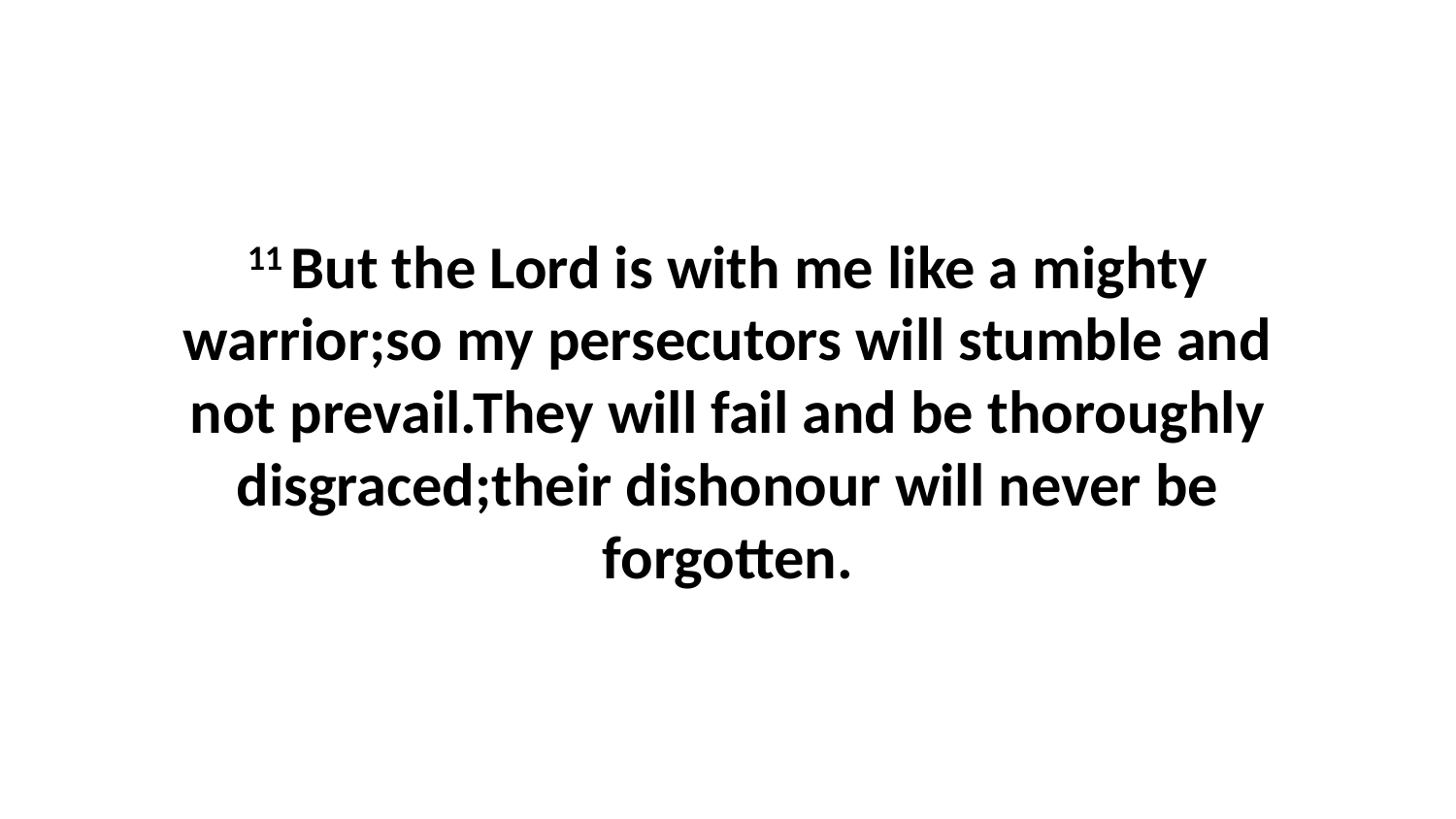

11 But the Lord is with me like a mighty warrior;so my persecutors will stumble and not prevail.They will fail and be thoroughly disgraced;their dishonour will never be forgotten.